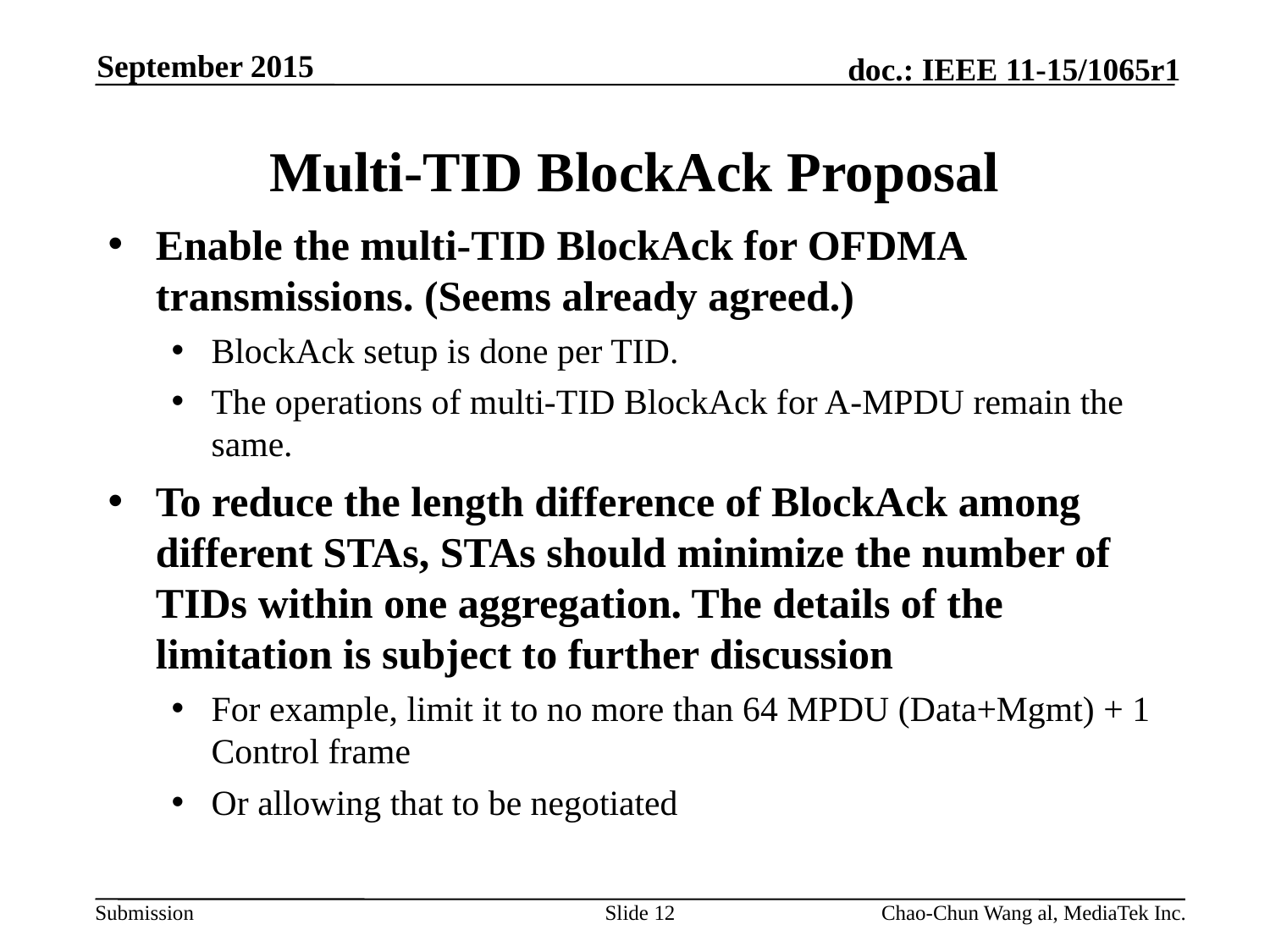

September 2015
# Multi-TID BlockAck Proposal
Enable the multi-TID BlockAck for OFDMA transmissions. (Seems already agreed.)
BlockAck setup is done per TID.
The operations of multi-TID BlockAck for A-MPDU remain the same.
To reduce the length difference of BlockAck among different STAs, STAs should minimize the number of TIDs within one aggregation. The details of the limitation is subject to further discussion
For example, limit it to no more than 64 MPDU (Data+Mgmt) + 1 Control frame
Or allowing that to be negotiated

Slide 12
Chao-Chun Wang al, MediaTek Inc.